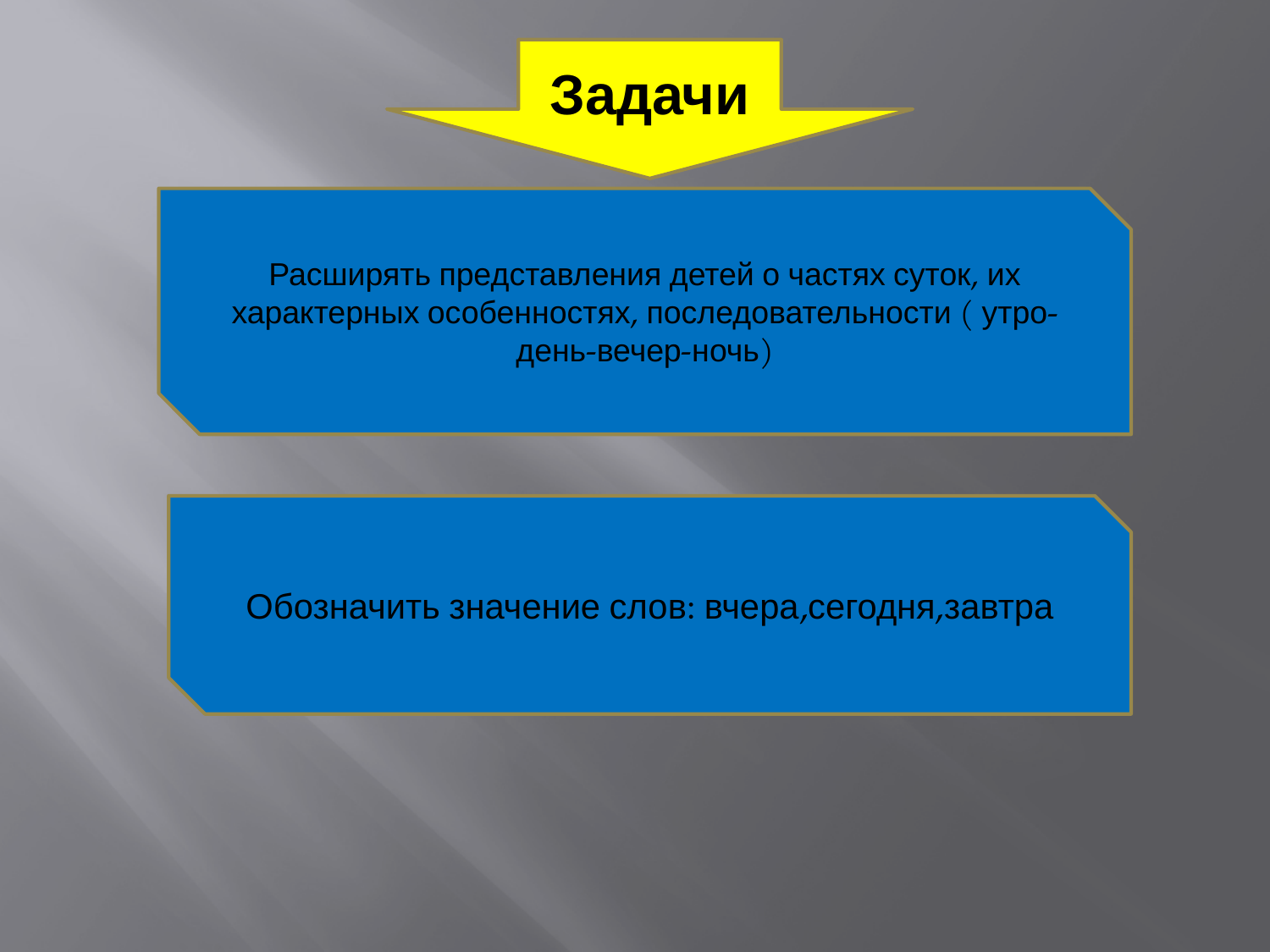

Задачи
Расширять представления детей о частях суток, их характерных особенностях, последовательности ( утро-день-вечер-ночь)
Обозначить значение слов: вчера,сегодня,завтра